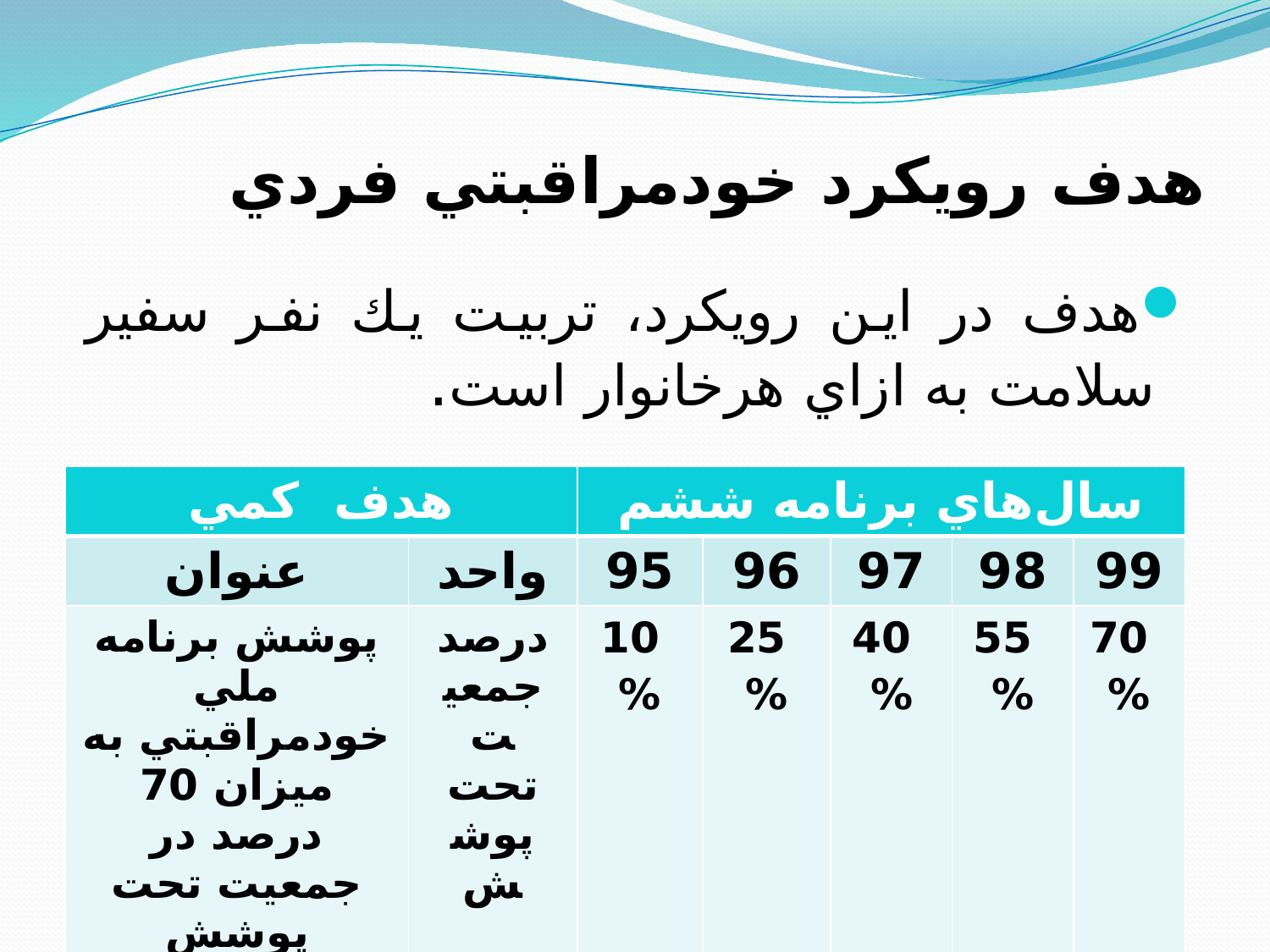

# هدف رويكرد خودمراقبتي فردي
هدف در اين رويكرد، تربيت يك نفر سفير سلامت به ازاي هرخانوار است.

| هدف كمي |  | سال‌هاي برنامه ششم |  |  |  |  |
| --- | --- | --- | --- | --- | --- | --- |
| عنوان | واحد | 95 | 96 | 97 | 98 | 99 |
| پوشش برنامه ملي خودمراقبتي به ميزان 70 درصد در جمعيت تحت پوشش | درصد جمعيت تحت پوشش | 10% | 25% | 40% | 55% | 70% |